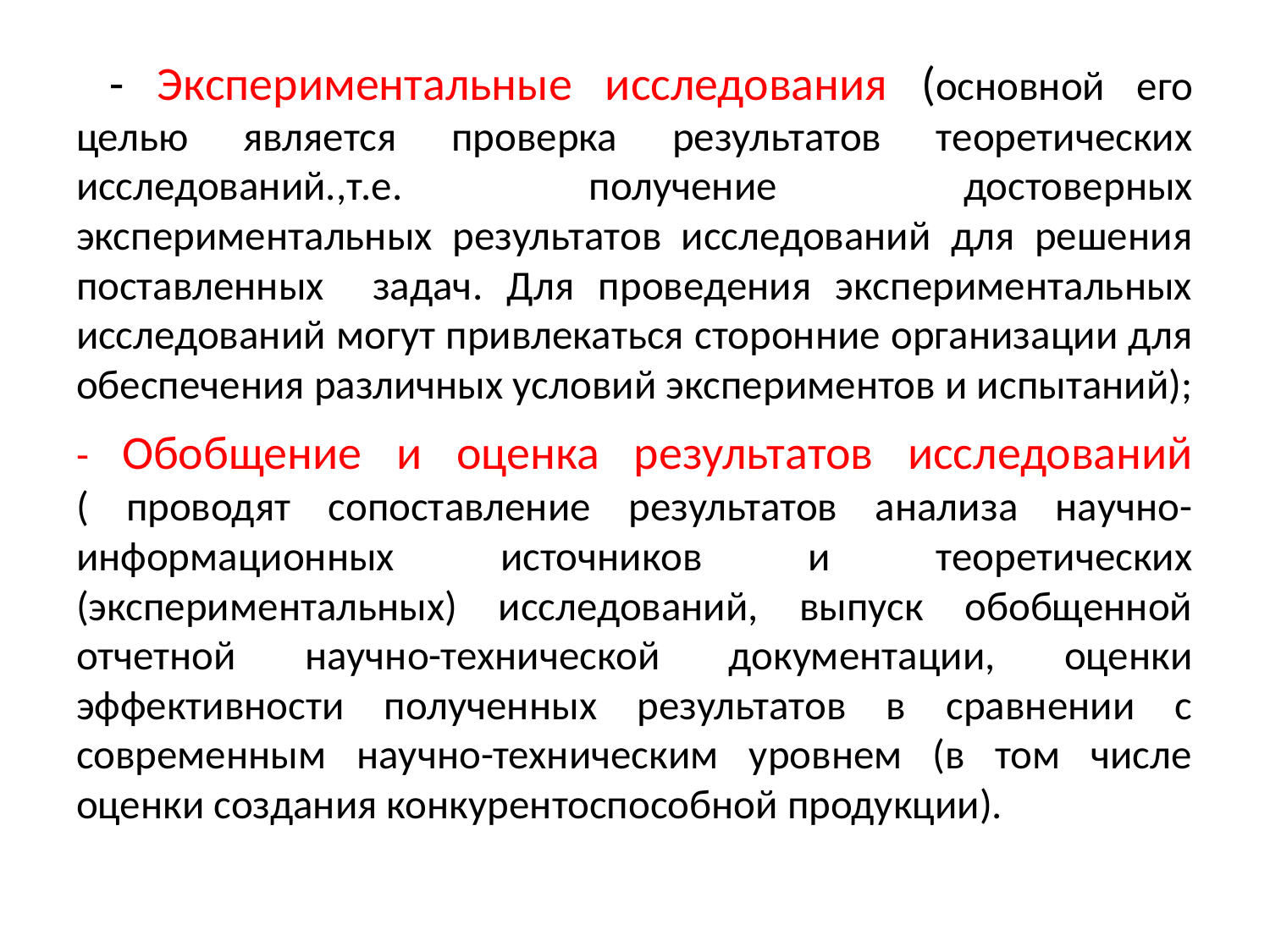

- Экспериментальные исследования (основной его целью является проверка результатов теоретических исследований.,т.е. получение достоверных экспериментальных результатов исследований для решения поставленных  задач. Для проведения экспериментальных исследований могут привлекаться сторонние организации для обеспечения различных условий экспериментов и испытаний);
- Обобщение и оценка результатов исследований ( проводят сопоставление результатов анализа научно-информационных источников и теоретических (экспериментальных) исследований, выпуск обобщенной отчетной научно-технической документации, оценки эффективности полученных результатов в сравнении с современным научно-техническим уровнем (в том числе оценки создания конкурентоспособной продукции).